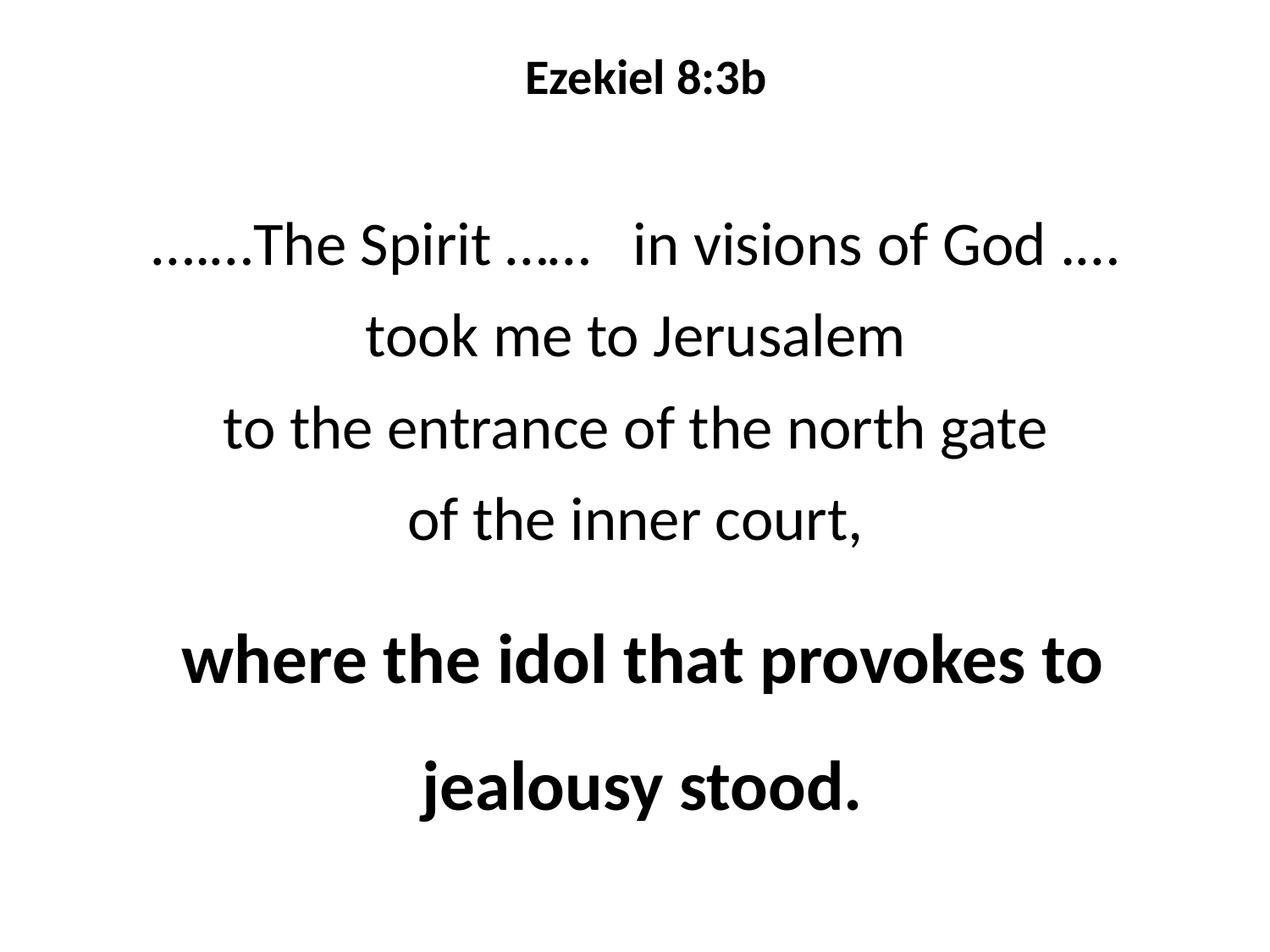

Ezekiel 8:3b

….…The Spirit ……   in visions of God .…
took me to Jerusalem
to the entrance of the north gate
of the inner court,
where the idol that provokes to jealousy stood.